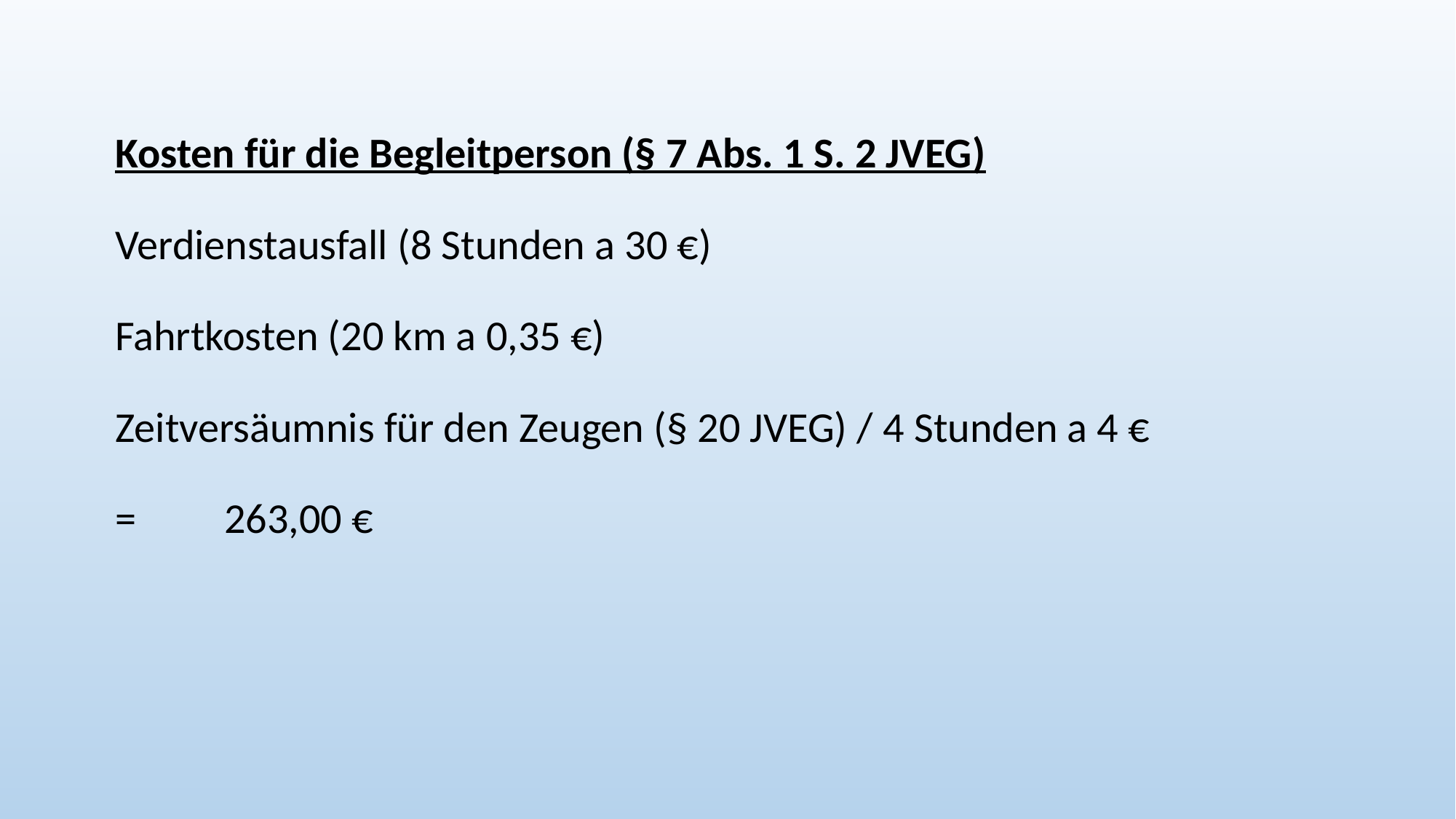

Kosten für die Begleitperson (§ 7 Abs. 1 S. 2 JVEG)
Verdienstausfall (8 Stunden a 30 €)
Fahrtkosten (20 km a 0,35 €)
Zeitversäumnis für den Zeugen (§ 20 JVEG) / 4 Stunden a 4 €
=	263,00 €